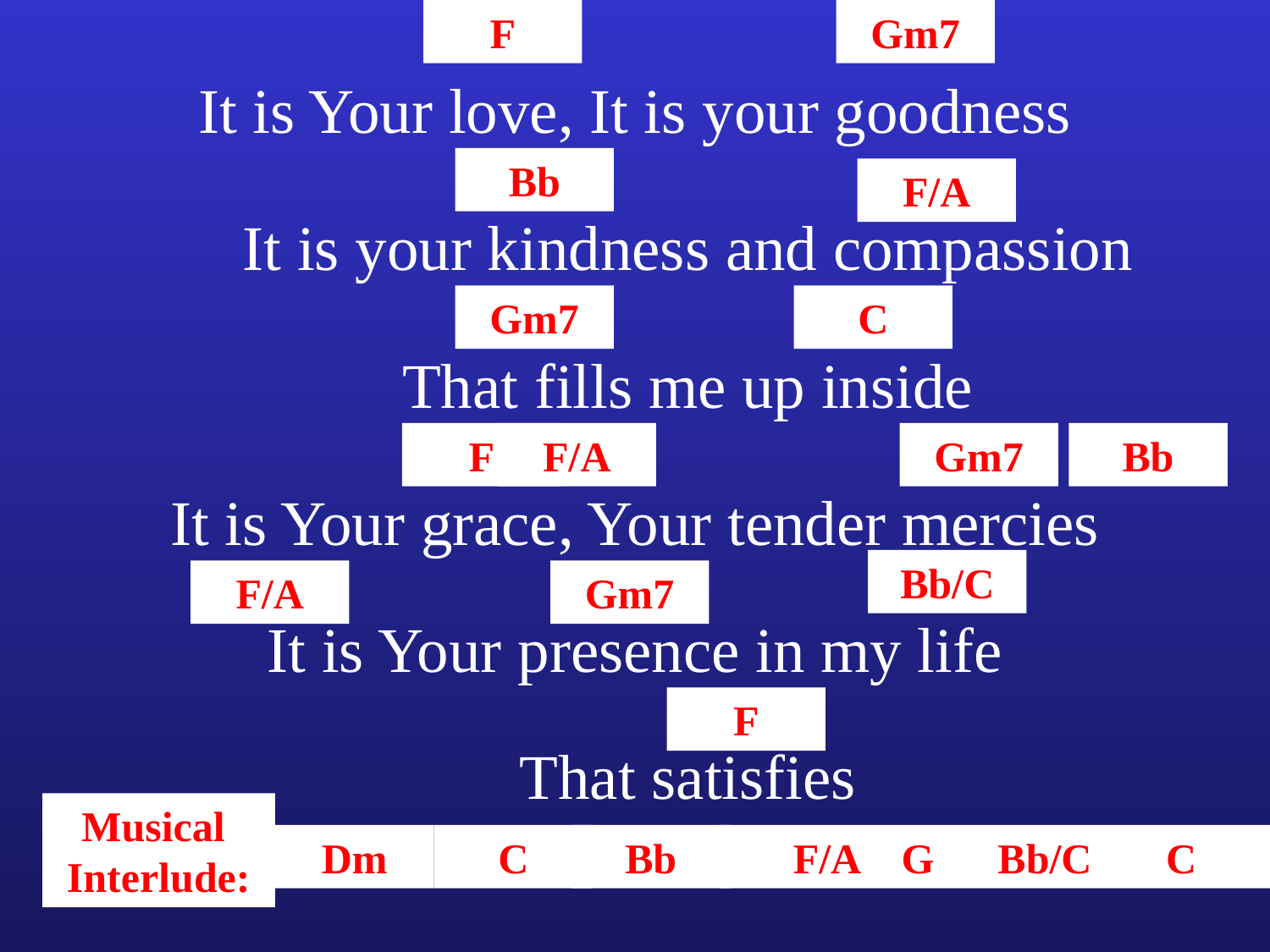

F
Gm7
It is Your love, It is your goodness
Bb
F/A
It is your kindness and compassion
Gm7
C
That fills me up inside
F
F/A
Gm7
Bb
It is Your grace, Your tender mercies
Bb/C
F/A
Gm7
It is Your presence in my life
F
That satisfies
Musical  Interlude:
Dm
C
Bb
F/A    G      Bb/C       C